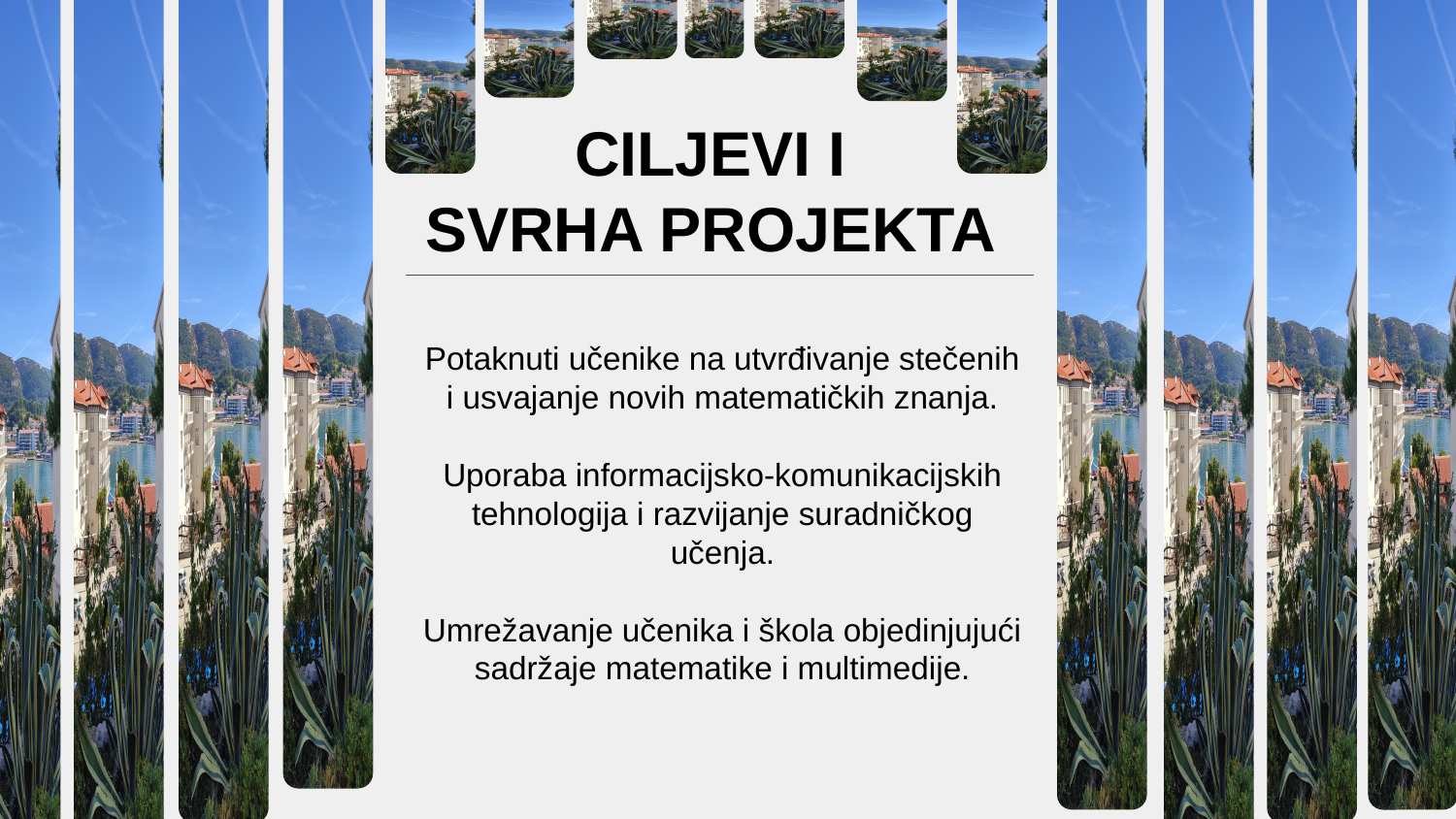

# CILJEVI I SVRHA PROJEKTA
Potaknuti učenike na utvrđivanje stečenih i usvajanje novih matematičkih znanja.
Uporaba informacijsko-komunikacijskih tehnologija i razvijanje suradničkog učenja.

Umrežavanje učenika i škola objedinjujući sadržaje matematike i multimedije.